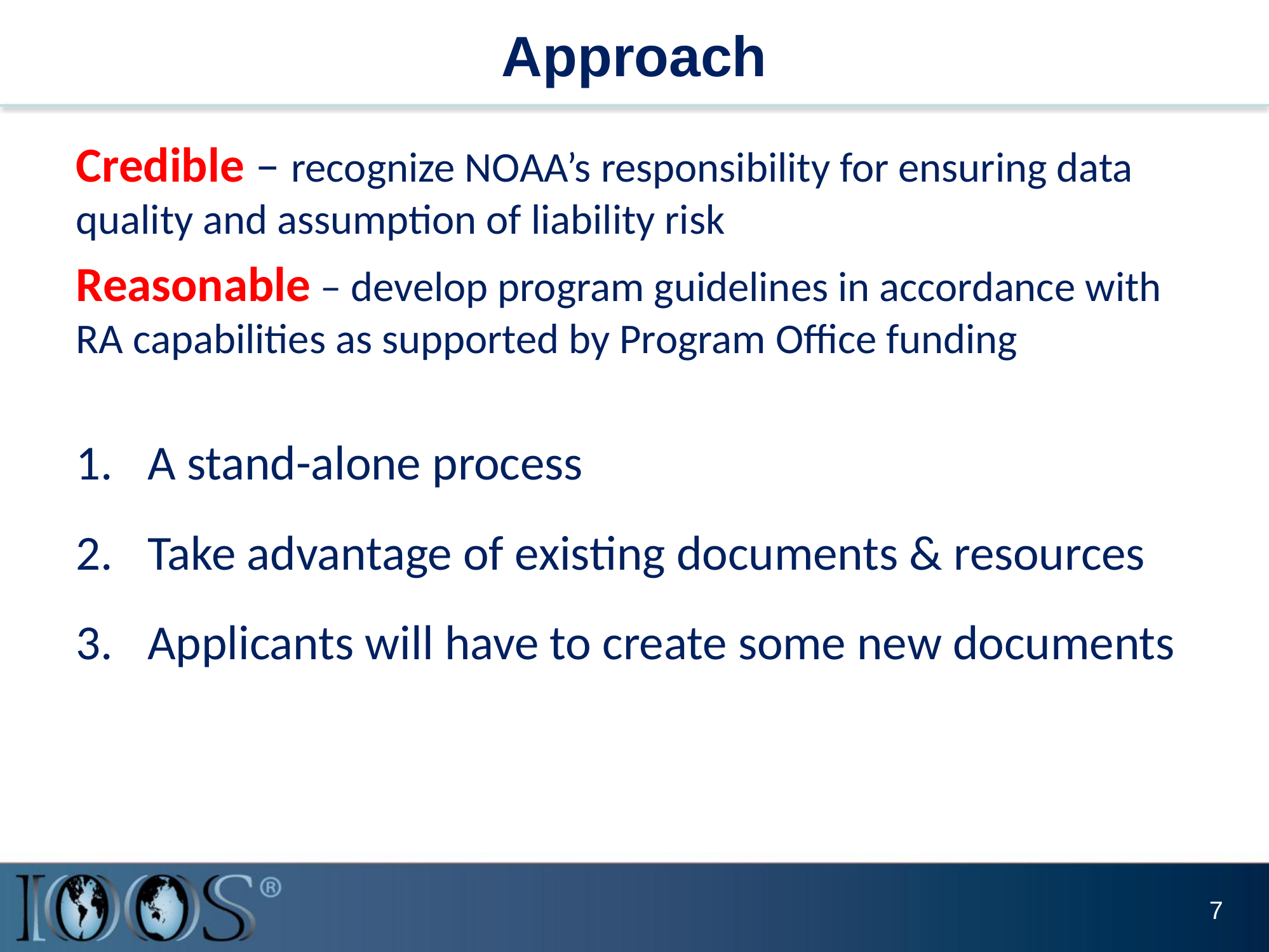

# Approach
Credible – recognize NOAA’s responsibility for ensuring data quality and assumption of liability risk
Reasonable – develop program guidelines in accordance with RA capabilities as supported by Program Office funding

A stand-alone process
Take advantage of existing documents & resources
Applicants will have to create some new documents
7